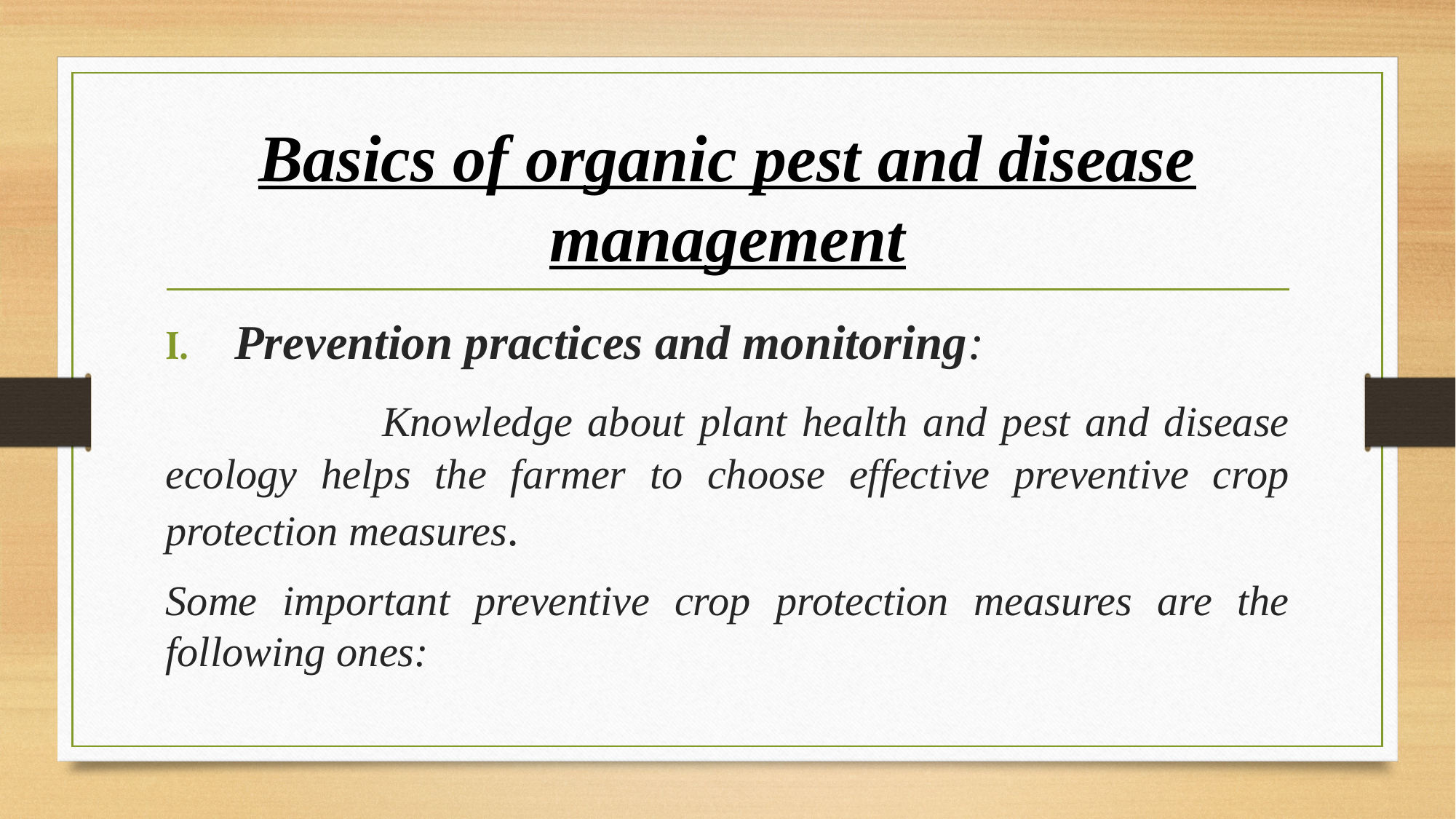

# Basics of organic pest and disease management
 Prevention practices and monitoring:
             Knowledge about plant health and pest and disease ecology helps the farmer to choose effective preventive crop protection measures.
Some important preventive crop protection measures are the following ones: